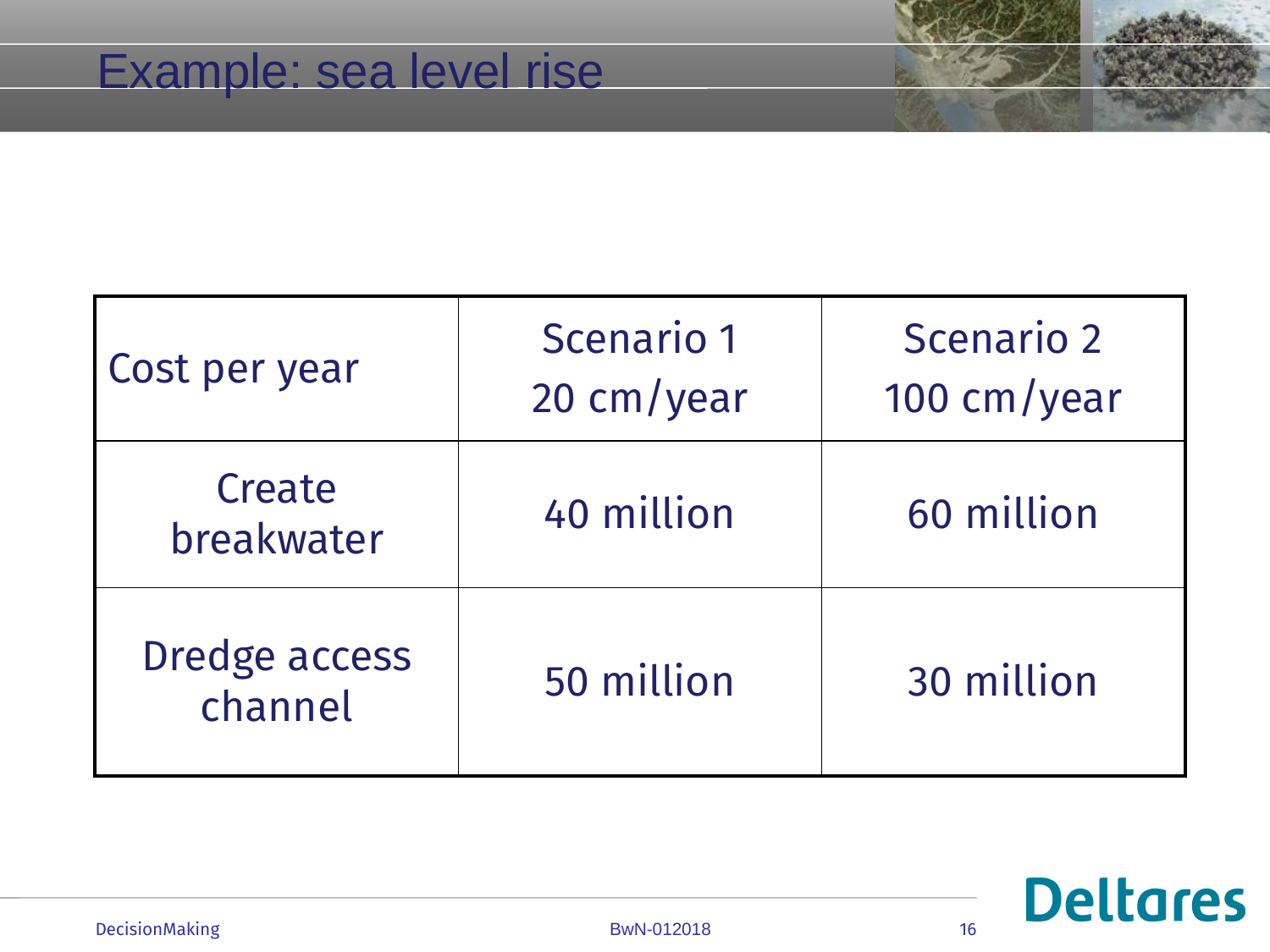

# Example: sea level rise
| Cost per year | Scenario 1 20 cm/year | Scenario 2 100 cm/year |
| --- | --- | --- |
| Create breakwater | 40 million | 60 million |
| Dredge access channel | 50 million | 30 million |
DecisionMaking
BwN-012018
16